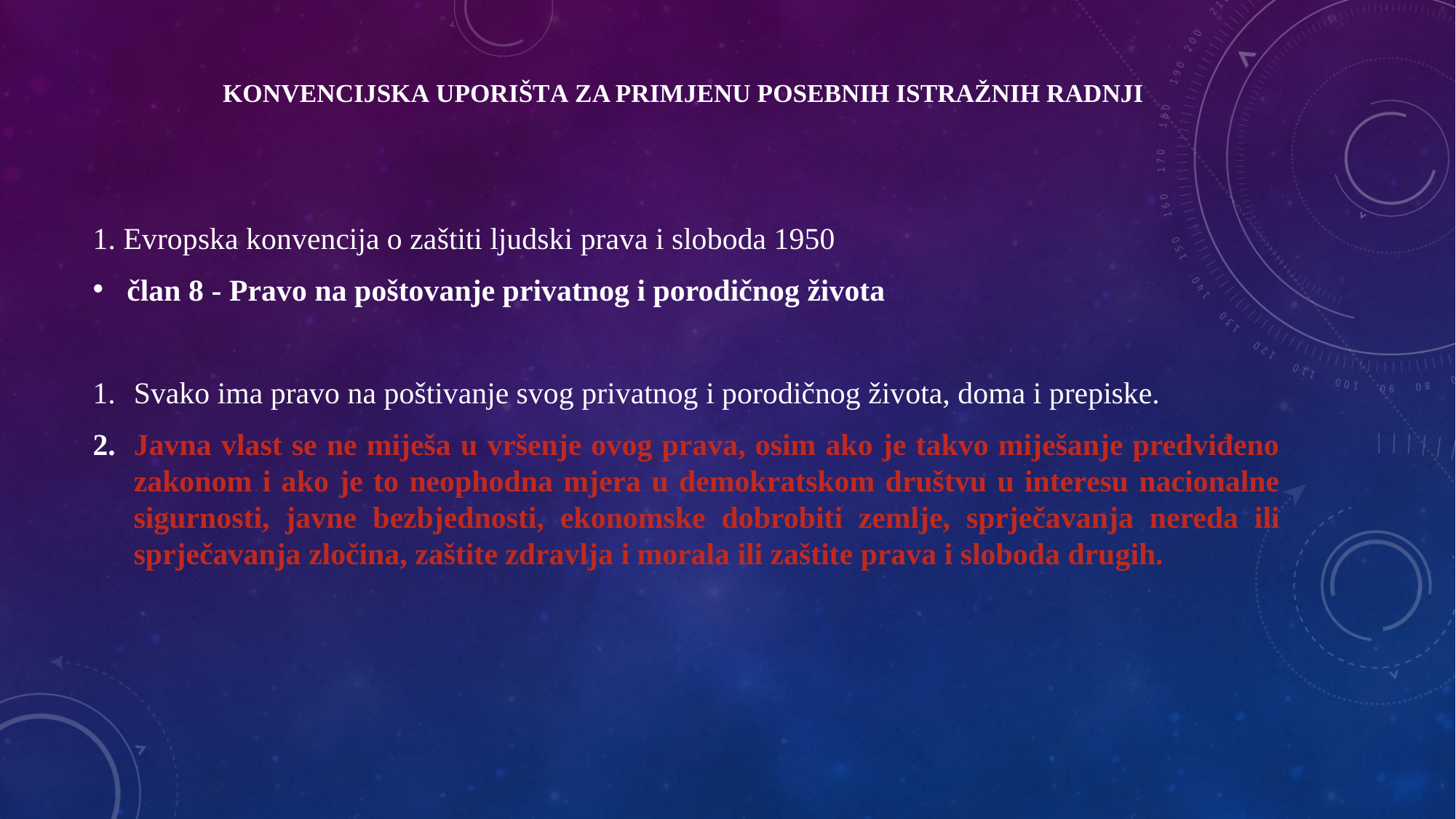

# KonvencijskA uporištA za primjenu posebnih istražnih radnji
1. Evropska konvencija o zaštiti ljudski prava i sloboda 1950
član 8 - Pravo na poštovanje privatnog i porodičnog života

Svako ima pravo na poštivanje svog privatnog i porodičnog života, doma i prepiske.
Javna vlast se ne miješa u vršenje ovog prava, osim ako je takvo miješanje predviđeno zakonom i ako je to neophodna mjera u demokratskom društvu u interesu nacionalne sigurnosti, javne bezbjednosti, ekonomske dobrobiti zemlje, sprječavanja nereda ili sprječavanja zločina, zaštite zdravlja i morala ili zaštite prava i sloboda drugih.